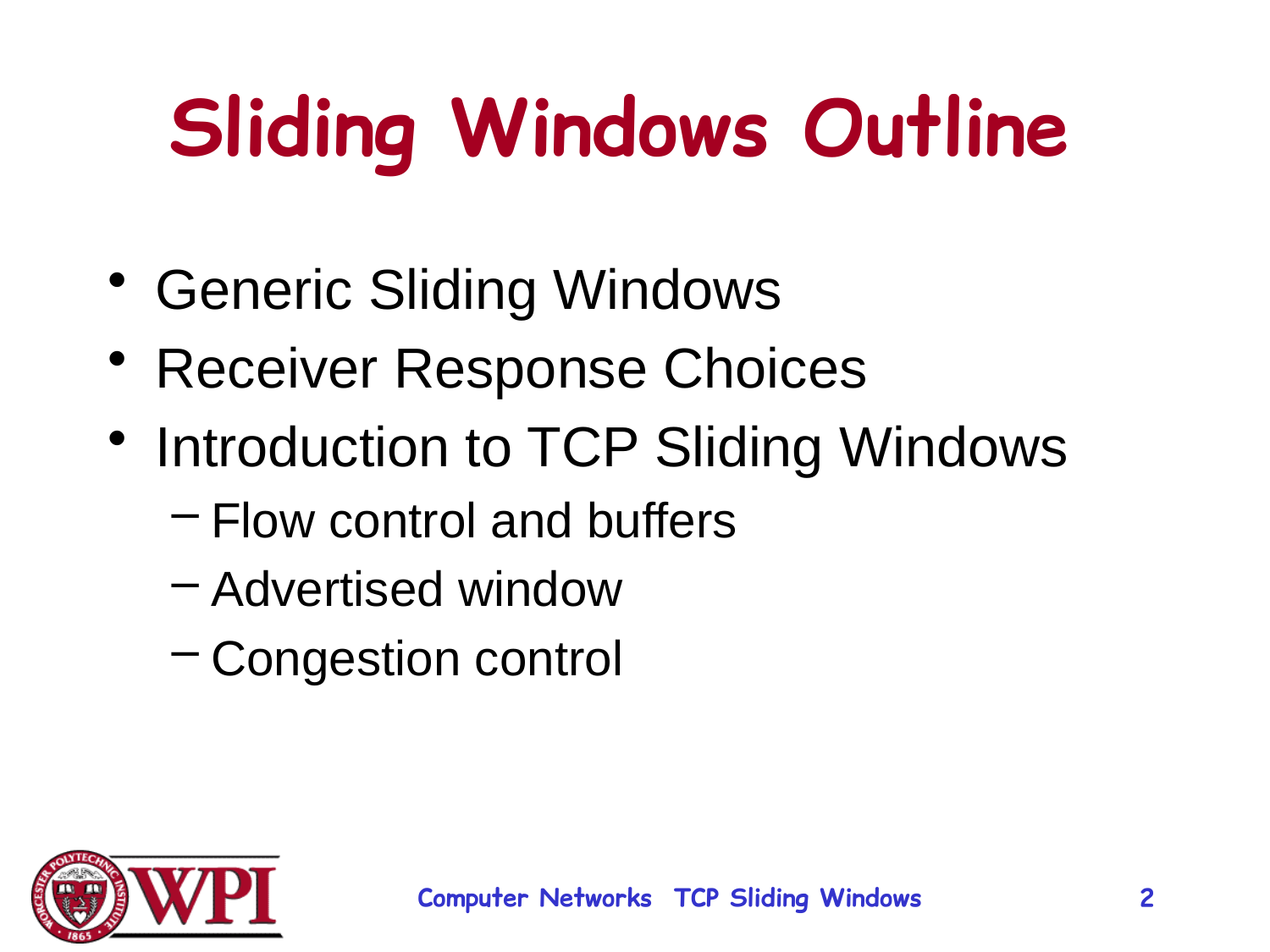

# Sliding Windows Outline
Generic Sliding Windows
Receiver Response Choices
Introduction to TCP Sliding Windows
Flow control and buffers
Advertised window
Congestion control

Computer Networks  TCP Sliding Windows
2